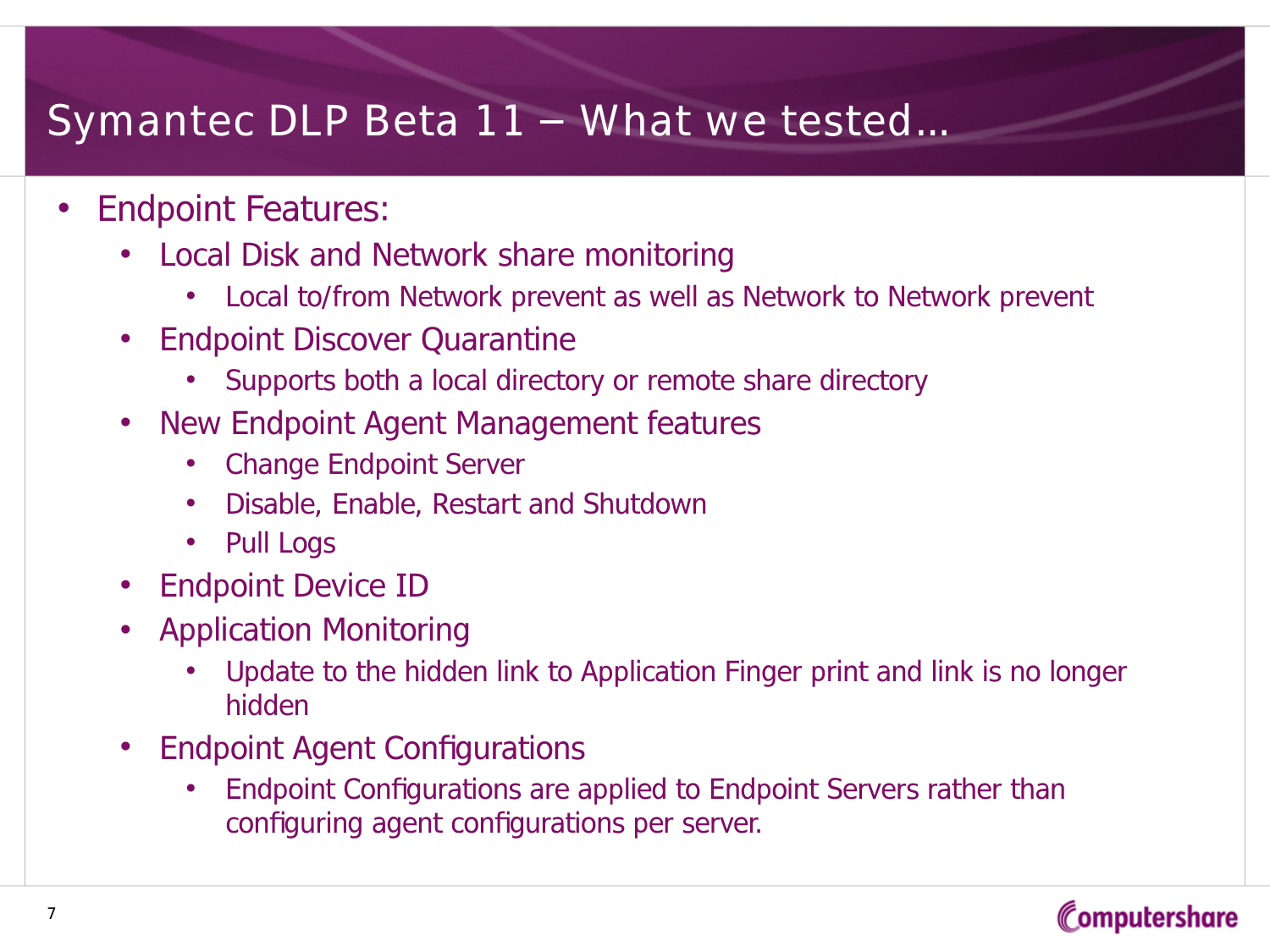

# Symantec DLP Beta 11 – What we tested…
Endpoint Features:
Local Disk and Network share monitoring
Local to/from Network prevent as well as Network to Network prevent
Endpoint Discover Quarantine
Supports both a local directory or remote share directory
New Endpoint Agent Management features
Change Endpoint Server
Disable, Enable, Restart and Shutdown
Pull Logs
Endpoint Device ID
Application Monitoring
Update to the hidden link to Application Finger print and link is no longer hidden
Endpoint Agent Configurations
Endpoint Configurations are applied to Endpoint Servers rather than configuring agent configurations per server.

7